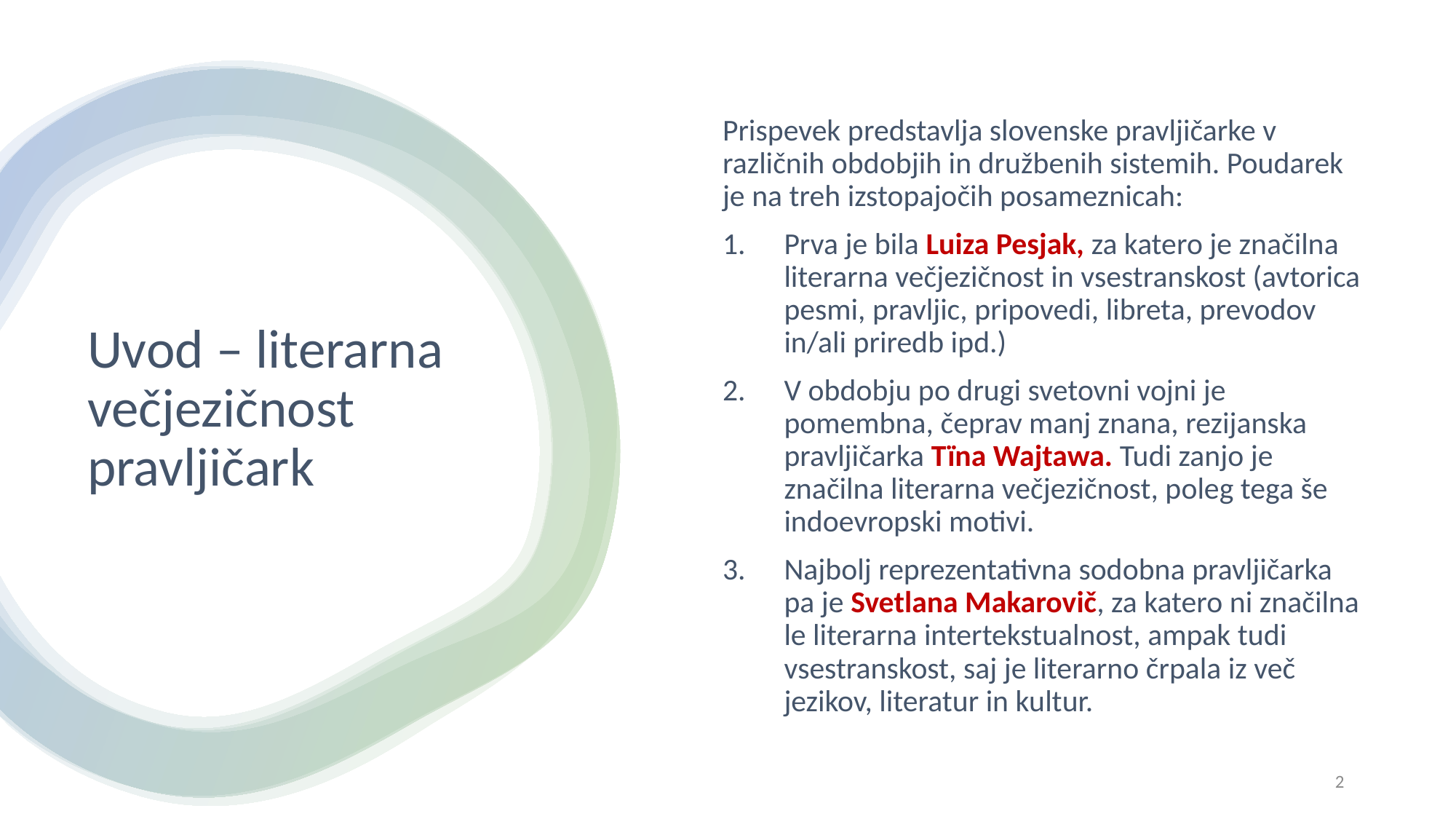

Prispevek predstavlja slovenske pravljičarke v različnih obdobjih in družbenih sistemih. Poudarek je na treh izstopajočih posameznicah:
Prva je bila Luiza Pesjak, za katero je značilna literarna večjezičnost in vsestranskost (avtorica pesmi, pravljic, pripovedi, libreta, prevodov in/ali priredb ipd.)
V obdobju po drugi svetovni vojni je pomembna, čeprav manj znana, rezijanska pravljičarka Tïna Wajtawa. Tudi zanjo je značilna literarna večjezičnost, poleg tega še indoevropski motivi.
Najbolj reprezentativna sodobna pravljičarka pa je Svetlana Makarovič, za katero ni značilna le literarna intertekstualnost, ampak tudi vsestranskost, saj je literarno črpala iz več jezikov, literatur in kultur.

# Uvod – literarna večjezičnost pravljičark
2